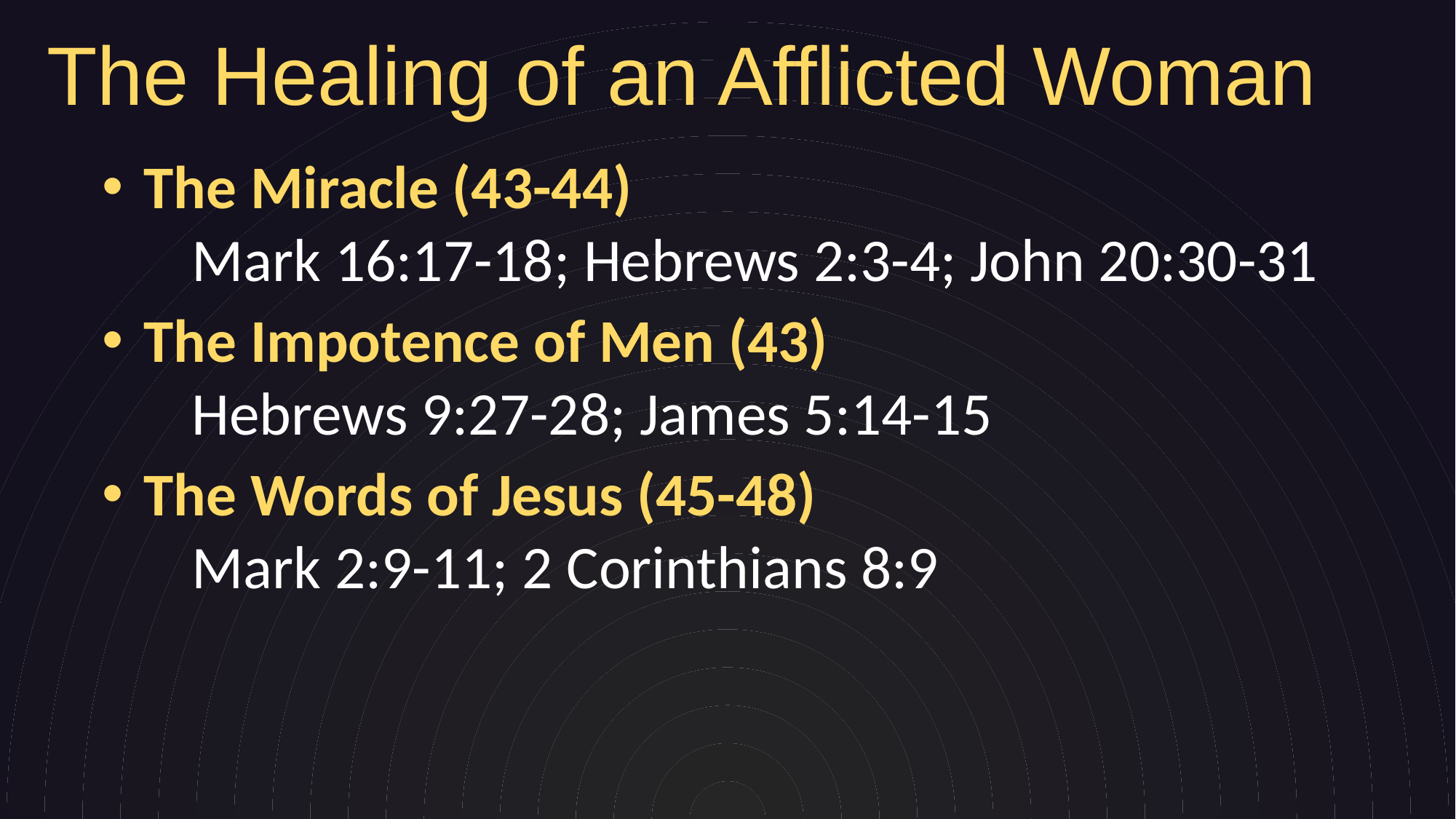

# The Healing of an Afflicted Woman
The Miracle (43-44)
Mark 16:17-18; Hebrews 2:3-4; John 20:30-31
The Impotence of Men (43)
Hebrews 9:27-28; James 5:14-15
The Words of Jesus (45-48)
Mark 2:9-11; 2 Corinthians 8:9